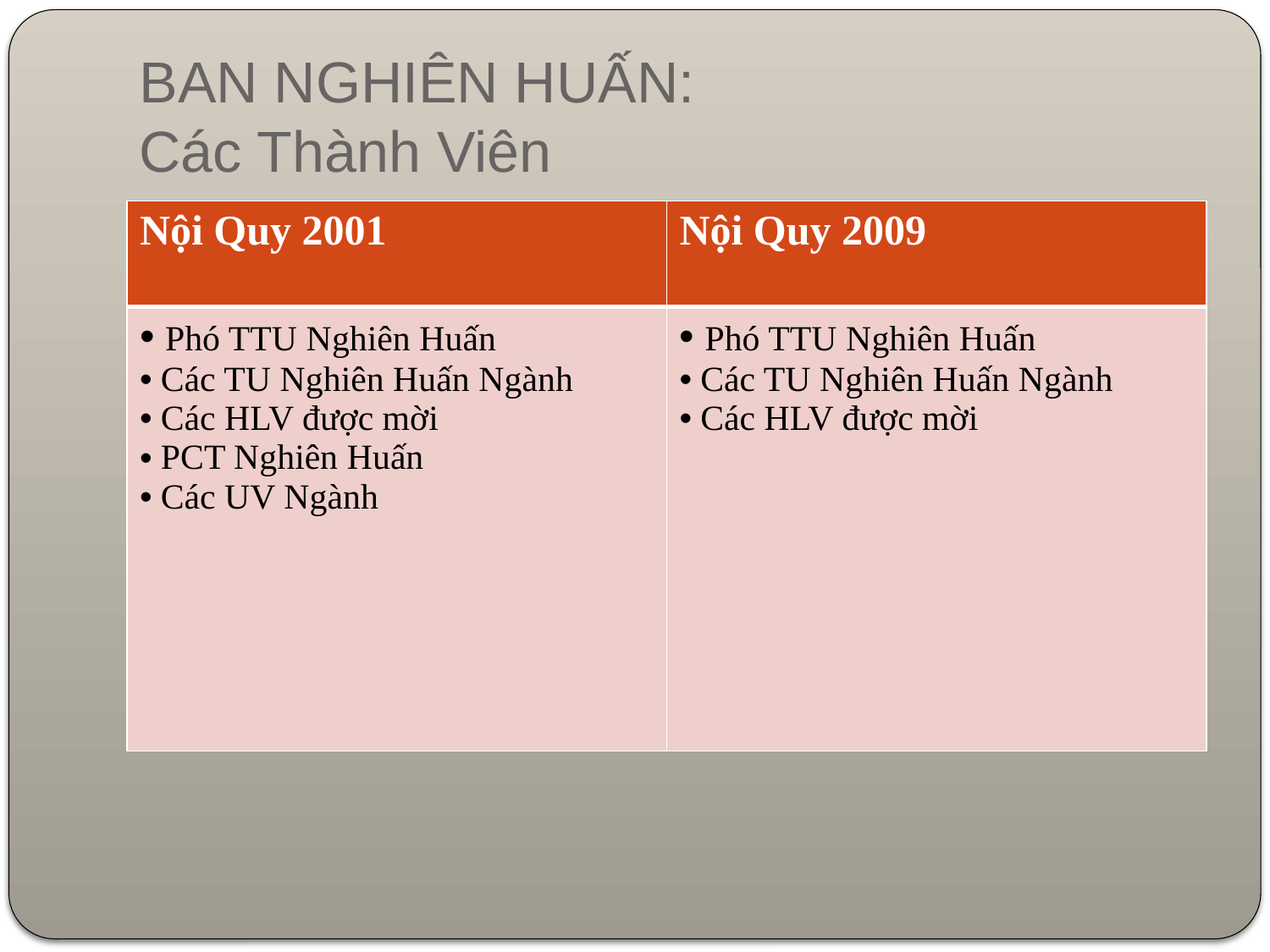

# BAN NGHIÊN HUẤN: Các Thành Viên
| Nội Quy 2001 | Nội Quy 2009 |
| --- | --- |
| Phó TTU Nghiên Huấn Các TU Nghiên Huấn Ngành Các HLV được mời PCT Nghiên Huấn Các UV Ngành | Phó TTU Nghiên Huấn Các TU Nghiên Huấn Ngành Các HLV được mời |